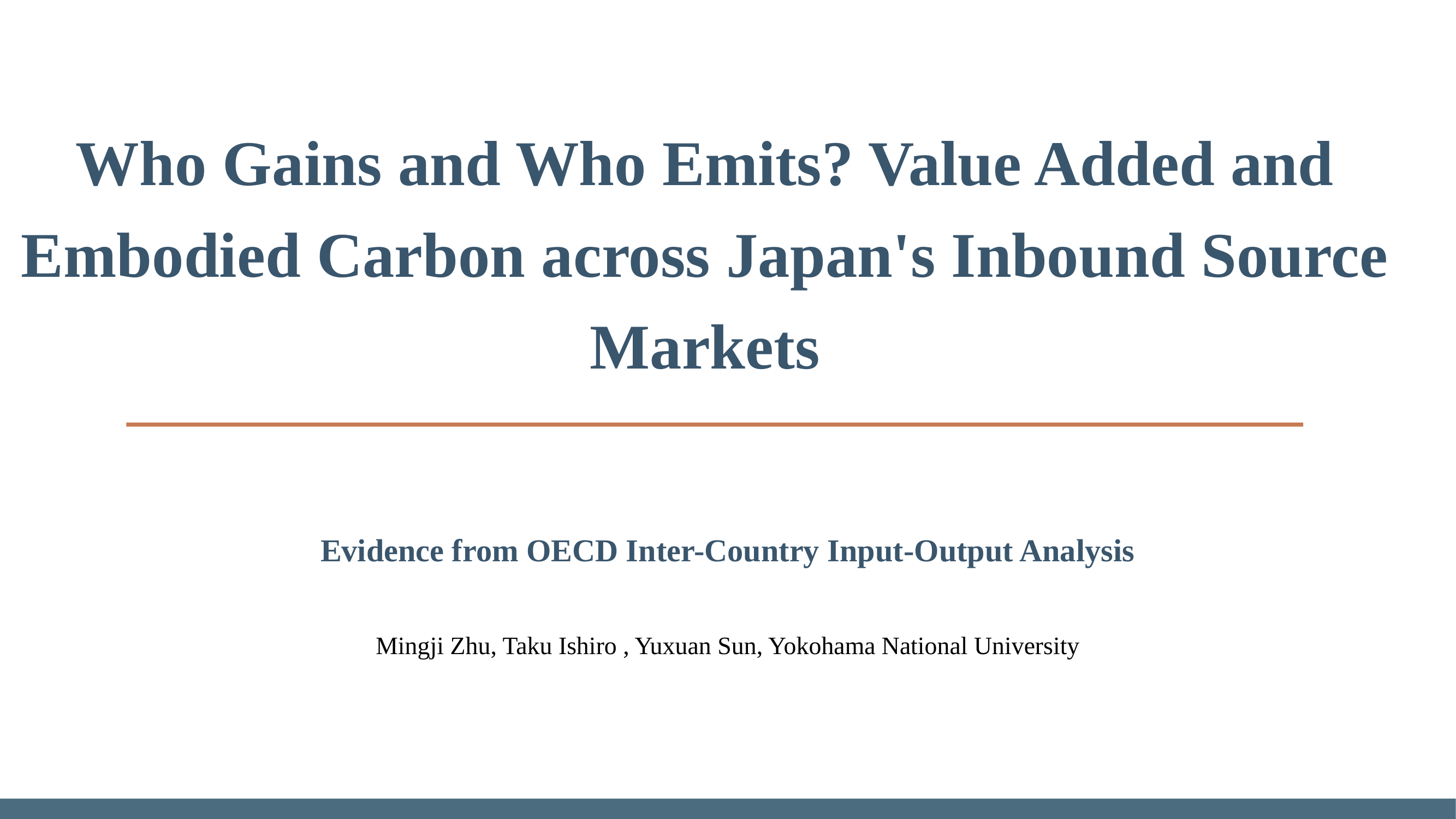

Who Gains and Who Emits? Value Added and Embodied Carbon across Japan's Inbound Source Markets

Evidence from OECD Inter-Country Input-Output Analysis
Mingji Zhu, Taku Ishiro , Yuxuan Sun, Yokohama National University